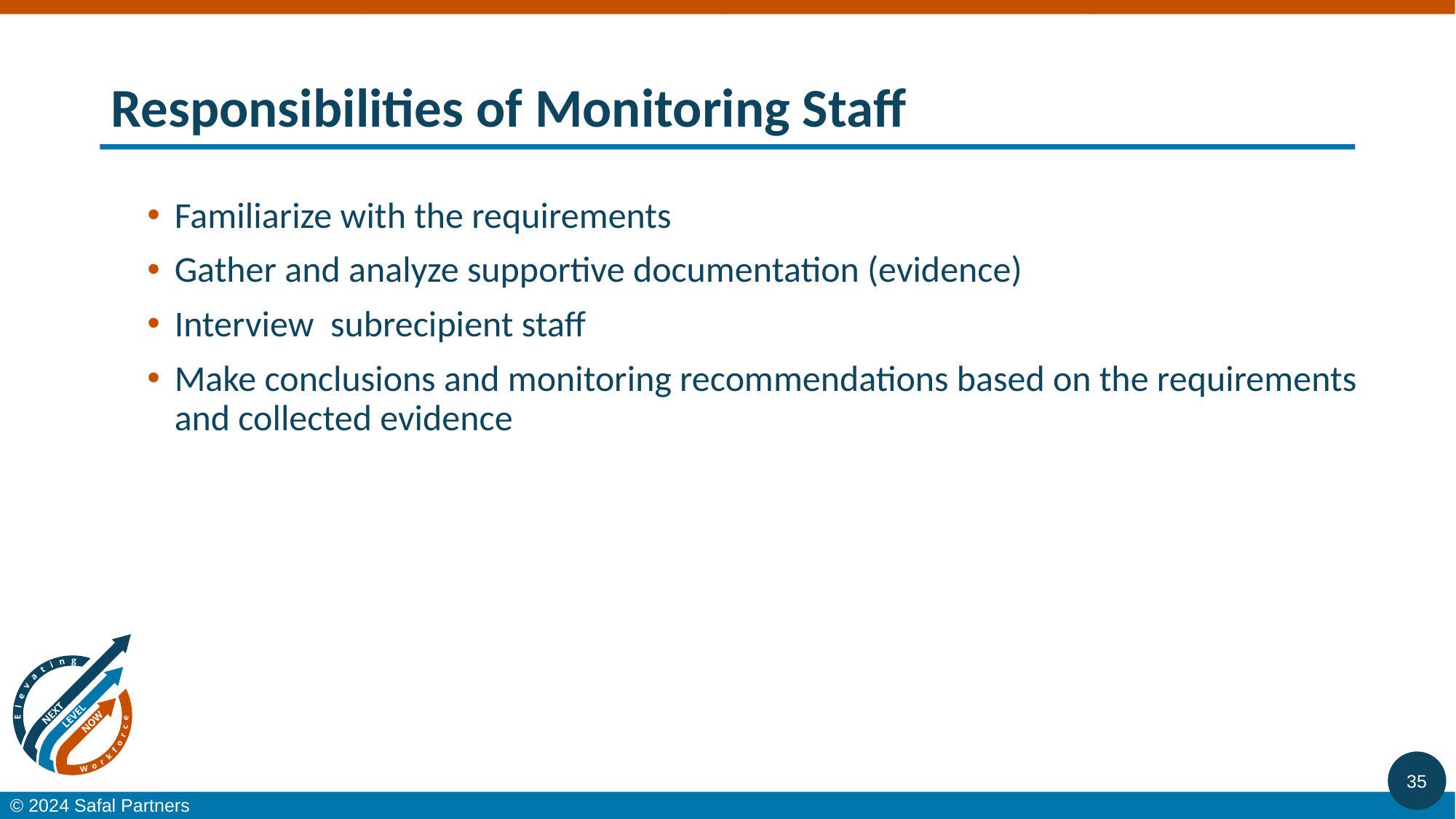

# Responsibilities of Monitoring Staff
Familiarize with the requirements
Gather and analyze supportive documentation (evidence)
Interview  subrecipient staff
Make conclusions and monitoring recommendations based on the requirements and collected evidence